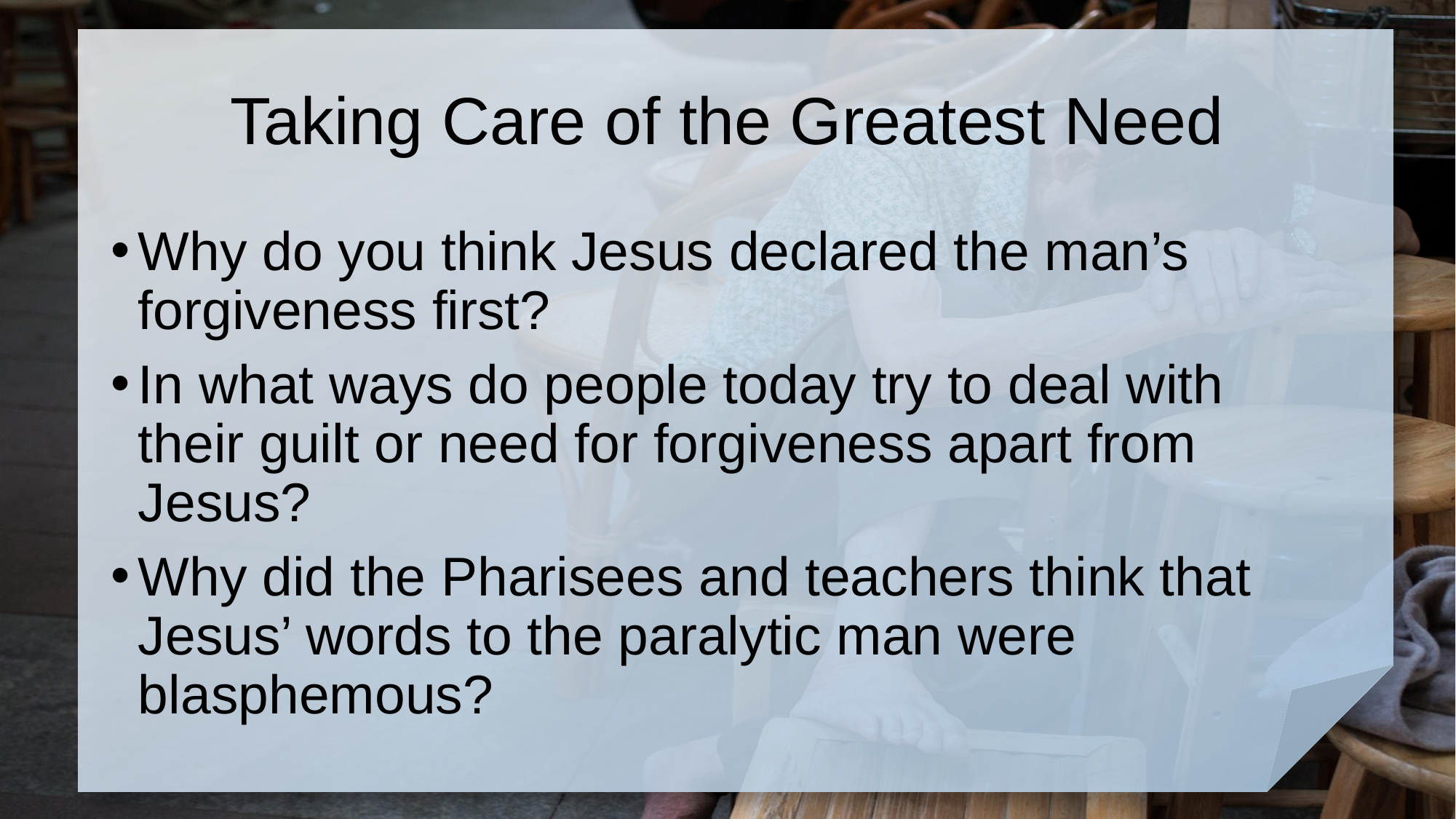

# Taking Care of the Greatest Need
Why do you think Jesus declared the man’s forgiveness first?
In what ways do people today try to deal with their guilt or need for forgiveness apart from Jesus?
Why did the Pharisees and teachers think that Jesus’ words to the paralytic man were blasphemous?